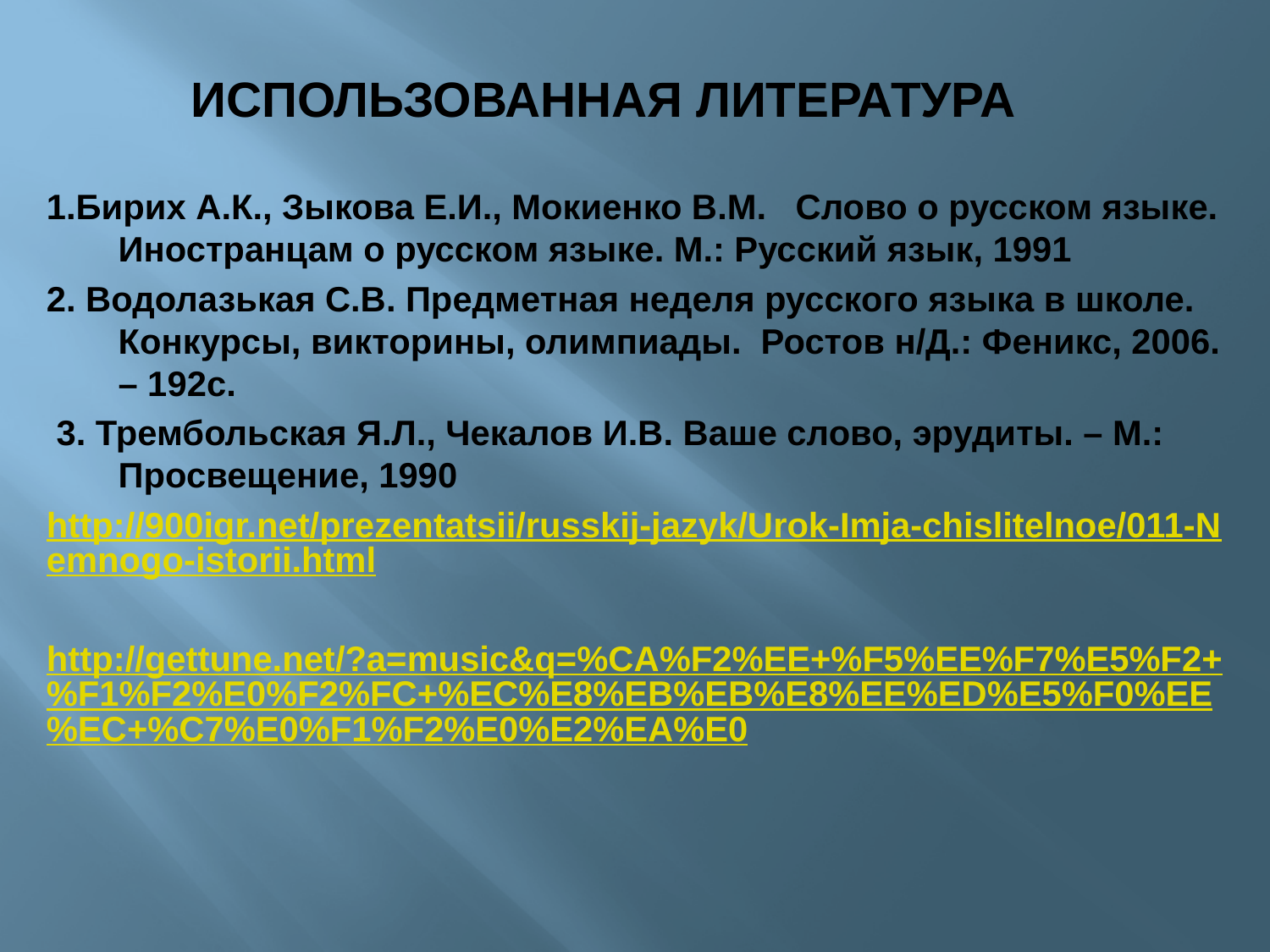

# Использованная литература
1.Бирих А.К., Зыкова Е.И., Мокиенко В.М.   Слово о русском языке. Иностранцам о русском языке. М.: Русский язык, 1991
2. Водолазькая С.В. Предметная неделя русского языка в школе. Конкурсы, викторины, олимпиады.  Ростов н/Д.: Феникс, 2006. – 192с.
 3. Трембольская Я.Л., Чекалов И.В. Ваше слово, эрудиты. – М.: Просвещение, 1990
http://900igr.net/prezentatsii/russkij-jazyk/Urok-Imja-chislitelnoe/011-Nemnogo-istorii.html

http://gettune.net/?a=music&q=%CA%F2%EE+%F5%EE%F7%E5%F2+%F1%F2%E0%F2%FC+%EC%E8%EB%EB%E8%EE%ED%E5%F0%EE%EC+%C7%E0%F1%F2%E0%E2%EA%E0